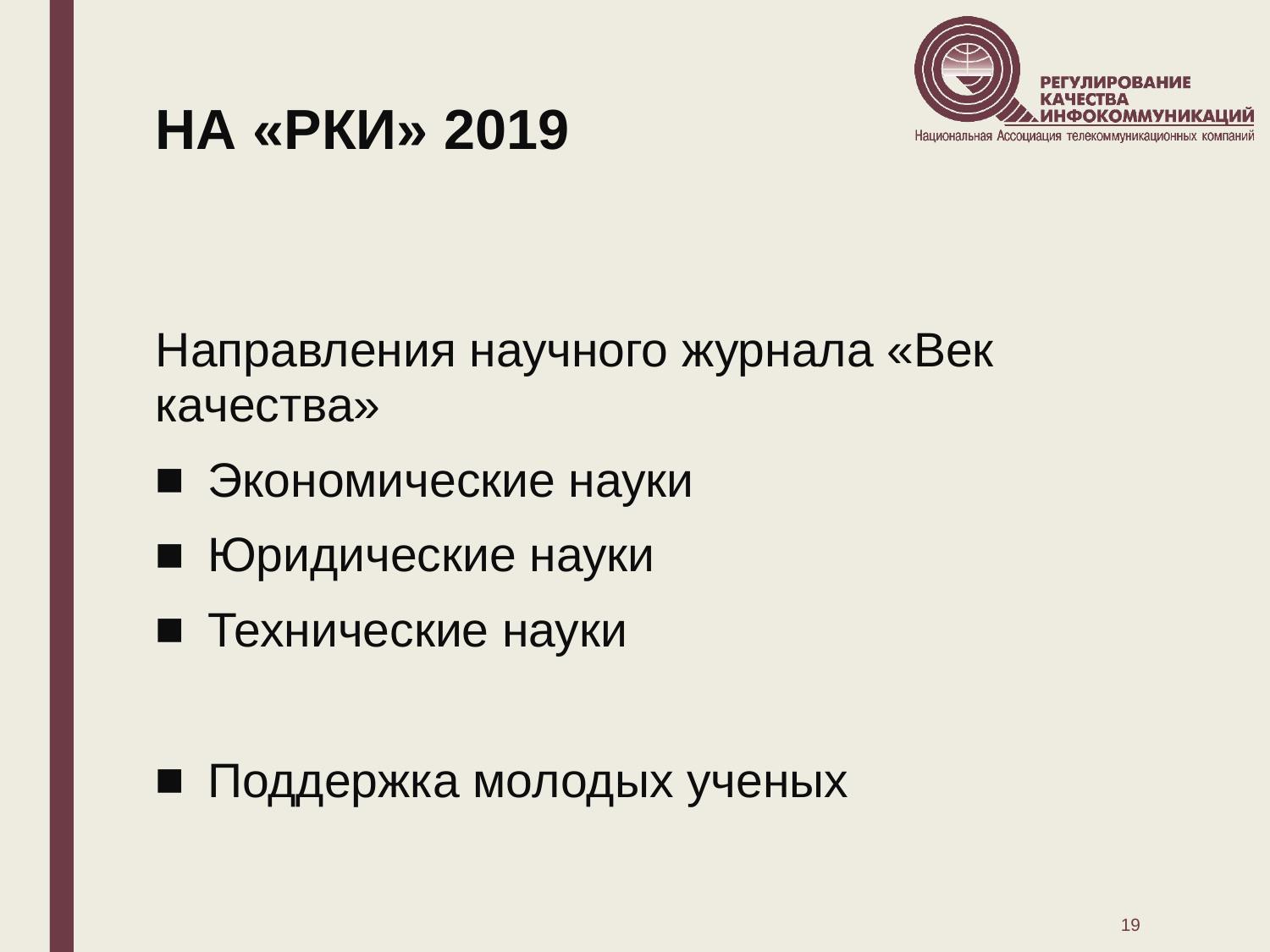

# НА «РКИ» 2019
Направления научного журнала «Век качества»
Экономические науки
Юридические науки
Технические науки

Поддержка молодых ученых

19